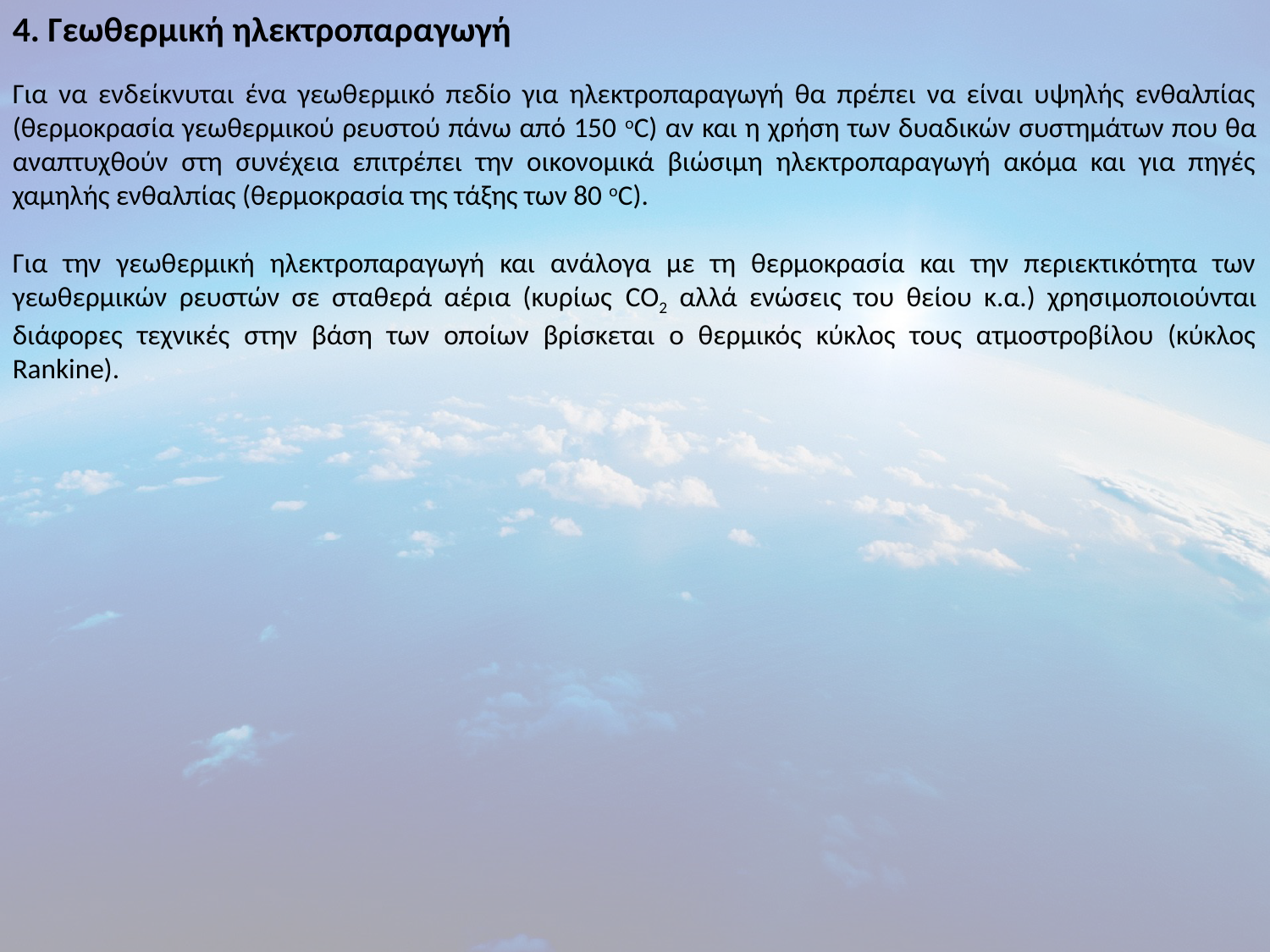

4. Γεωθερμική ηλεκτροπαραγωγή
Για να ενδείκνυται ένα γεωθερμικό πεδίο για ηλεκτροπαραγωγή θα πρέπει να είναι υψηλής ενθαλπίας (θερμοκρασία γεωθερμικού ρευστού πάνω από 150 oC) αν και η χρήση των δυαδικών συστημάτων που θα αναπτυχθούν στη συνέχεια επιτρέπει την οικονομικά βιώσιμη ηλεκτροπαραγωγή ακόμα και για πηγές χαμηλής ενθαλπίας (θερμοκρασία της τάξης των 80 oC).

Για την γεωθερμική ηλεκτροπαραγωγή και ανάλογα με τη θερμοκρασία και την περιεκτικότητα των γεωθερμικών ρευστών σε σταθερά αέρια (κυρίως CO2 αλλά ενώσεις του θείου κ.α.) χρησιμοποιούνται διάφορες τεχνικές στην βάση των οποίων βρίσκεται ο θερμικός κύκλος τους ατμοστροβίλου (κύκλος Rankine).